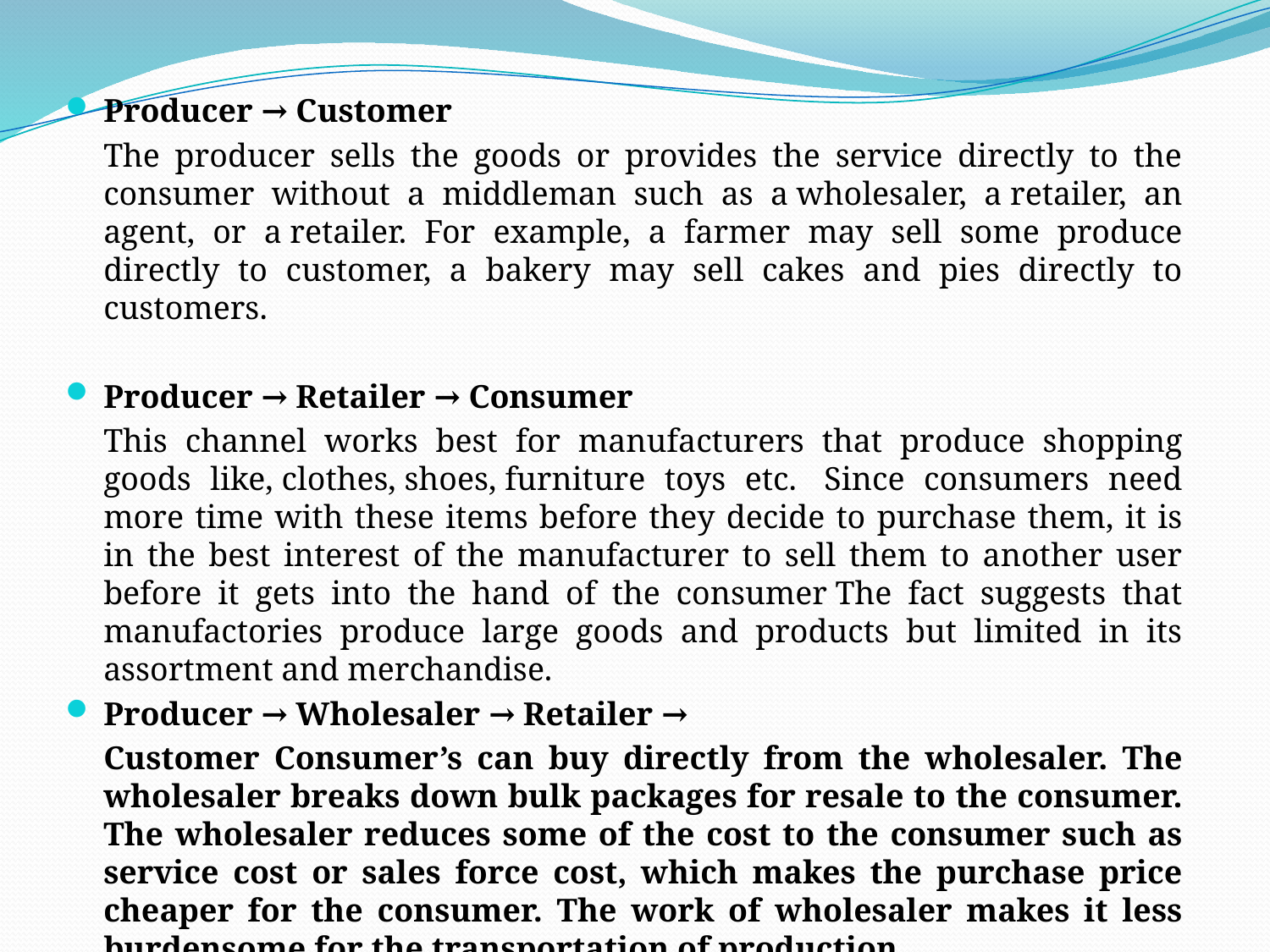

#
Producer → Customer
	The producer sells the goods or provides the service directly to the consumer without a middleman such as a wholesaler, a retailer, an agent, or a retailer. For example, a farmer may sell some produce directly to customer, a bakery may sell cakes and pies directly to customers.

Producer → Retailer → Consumer
	This channel works best for manufacturers that produce shopping goods like, clothes, shoes, furniture toys etc.  Since consumers need more time with these items before they decide to purchase them, it is in the best interest of the manufacturer to sell them to another user before it gets into the hand of the consumer The fact suggests that manufactories produce large goods and products but limited in its assortment and merchandise.
Producer → Wholesaler → Retailer →
	Customer Consumer’s can buy directly from the wholesaler. The wholesaler breaks down bulk packages for resale to the consumer. The wholesaler reduces some of the cost to the consumer such as service cost or sales force cost, which makes the purchase price cheaper for the consumer. The work of wholesaler makes it less burdensome for the transportation of production.